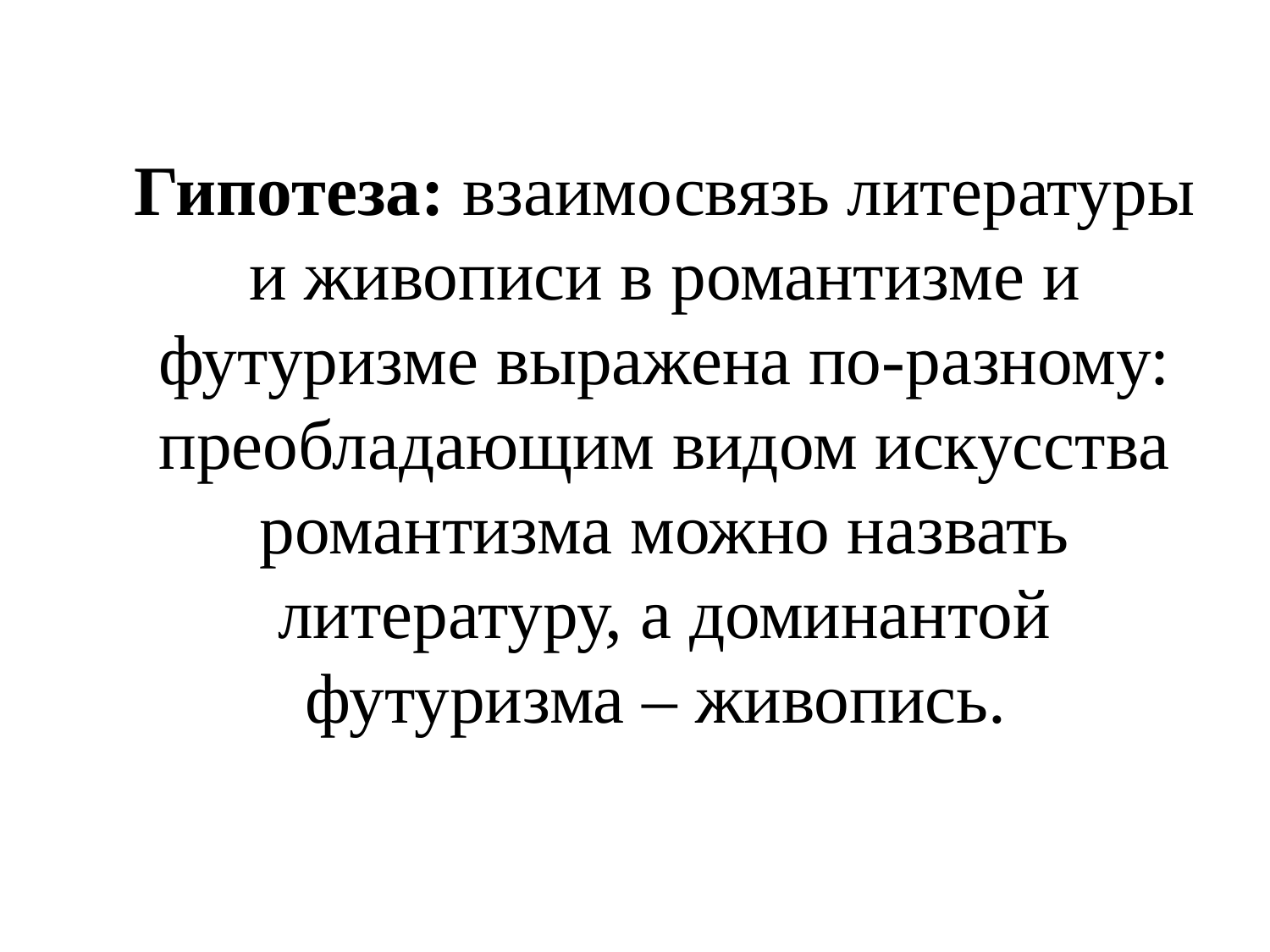

Гипотеза: взаимосвязь литературы и живописи в романтизме и футуризме выражена по-разному: преобладающим видом искусства романтизма можно назвать литературу, а доминантой футуризма – живопись.